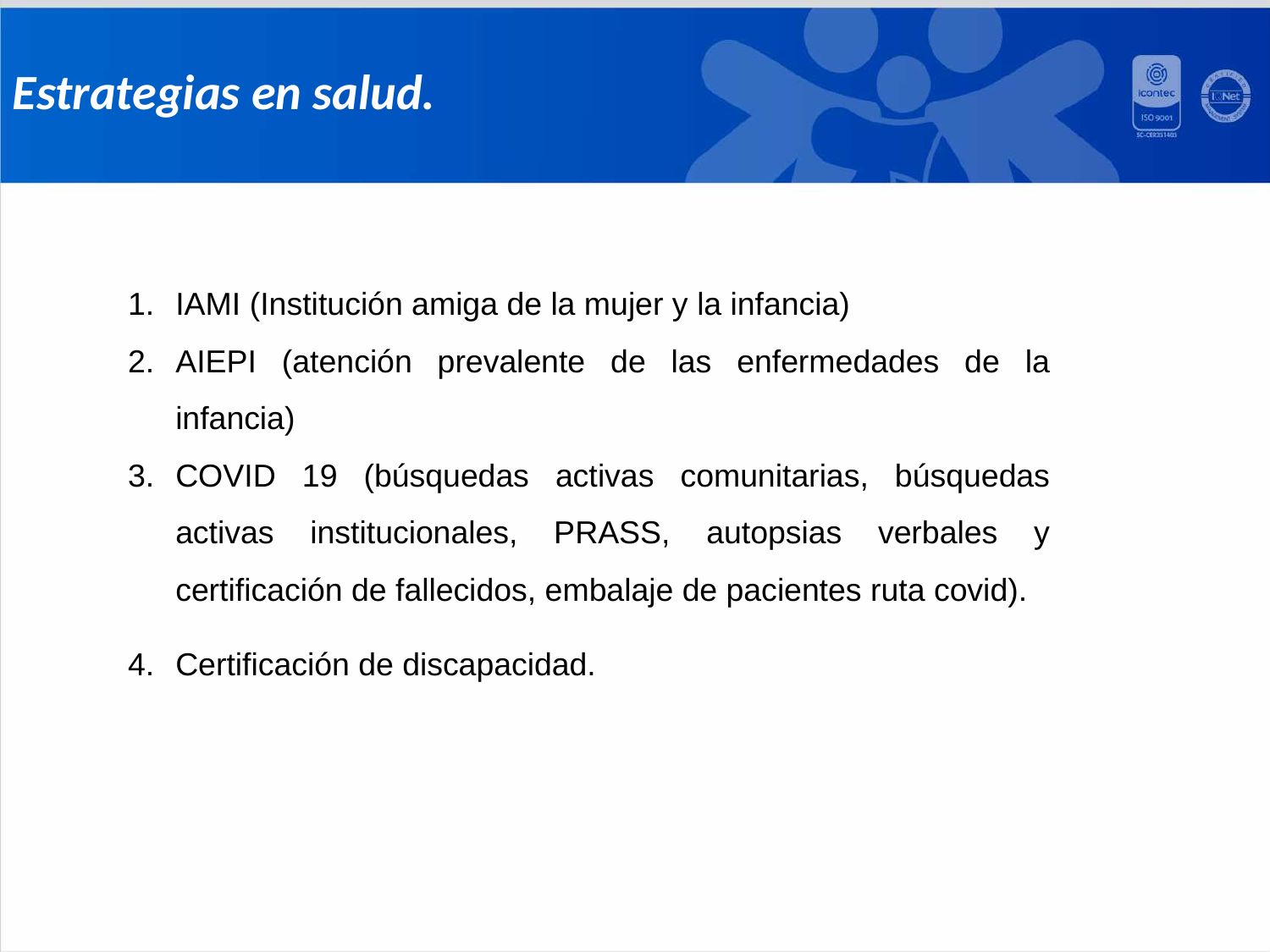

Estrategias en salud.

IAMI (Institución amiga de la mujer y la infancia)
AIEPI (atención prevalente de las enfermedades de la infancia)
COVID 19 (búsquedas activas comunitarias, búsquedas activas institucionales, PRASS, autopsias verbales y certificación de fallecidos, embalaje de pacientes ruta covid).
Certificación de discapacidad.